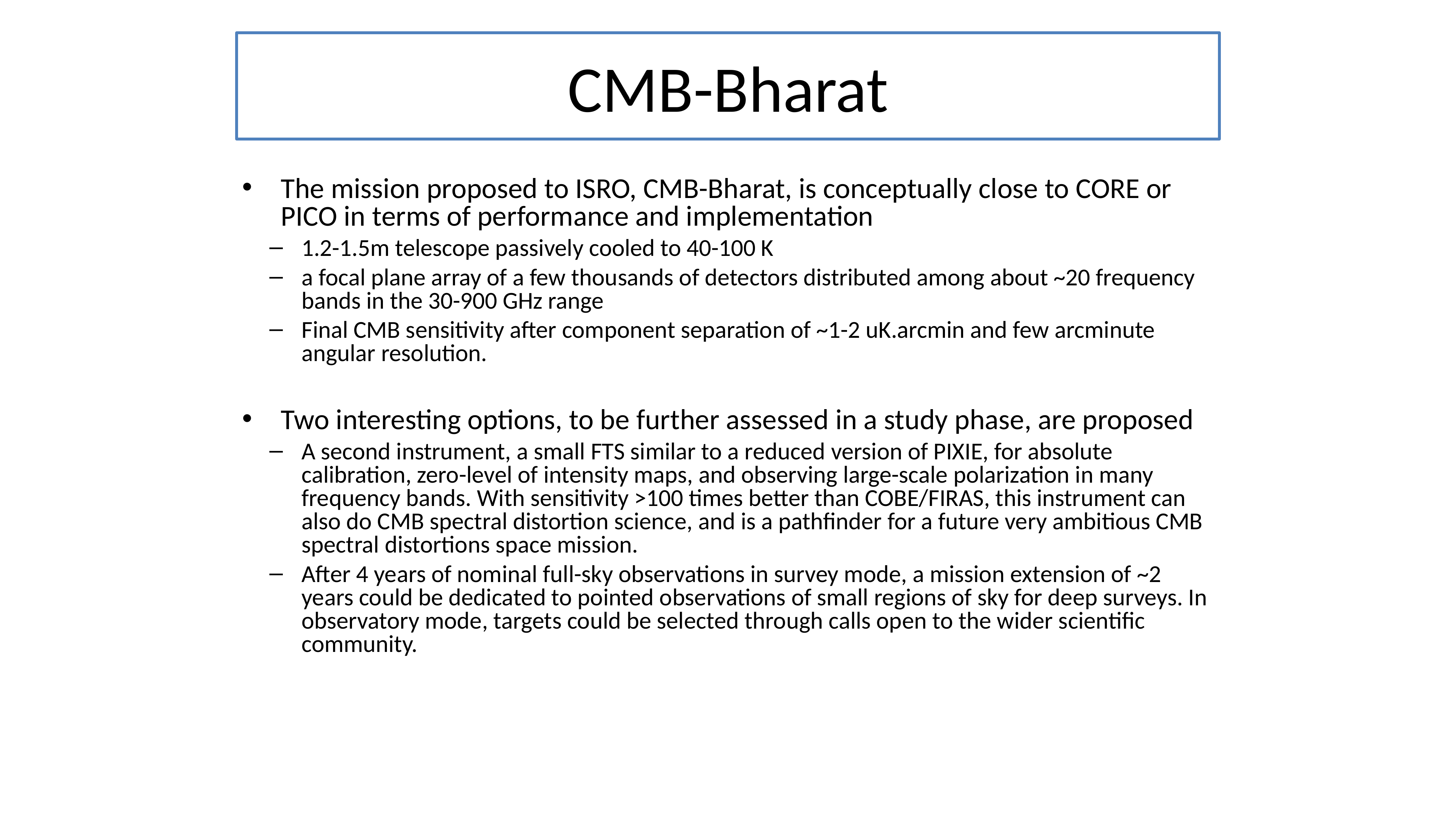

# CMB-Bharat
The mission proposed to ISRO, CMB-Bharat, is conceptually close to CORE or PICO in terms of performance and implementation
1.2-1.5m telescope passively cooled to 40-100 K
a focal plane array of a few thousands of detectors distributed among about ~20 frequency bands in the 30-900 GHz range
Final CMB sensitivity after component separation of ~1-2 uK.arcmin and few arcminute angular resolution.

Two interesting options, to be further assessed in a study phase, are proposed
A second instrument, a small FTS similar to a reduced version of PIXIE, for absolute calibration, zero-level of intensity maps, and observing large-scale polarization in many frequency bands. With sensitivity >100 times better than COBE/FIRAS, this instrument can also do CMB spectral distortion science, and is a pathfinder for a future very ambitious CMB spectral distortions space mission.
After 4 years of nominal full-sky observations in survey mode, a mission extension of ~2 years could be dedicated to pointed observations of small regions of sky for deep surveys. In observatory mode, targets could be selected through calls open to the wider scientific community.